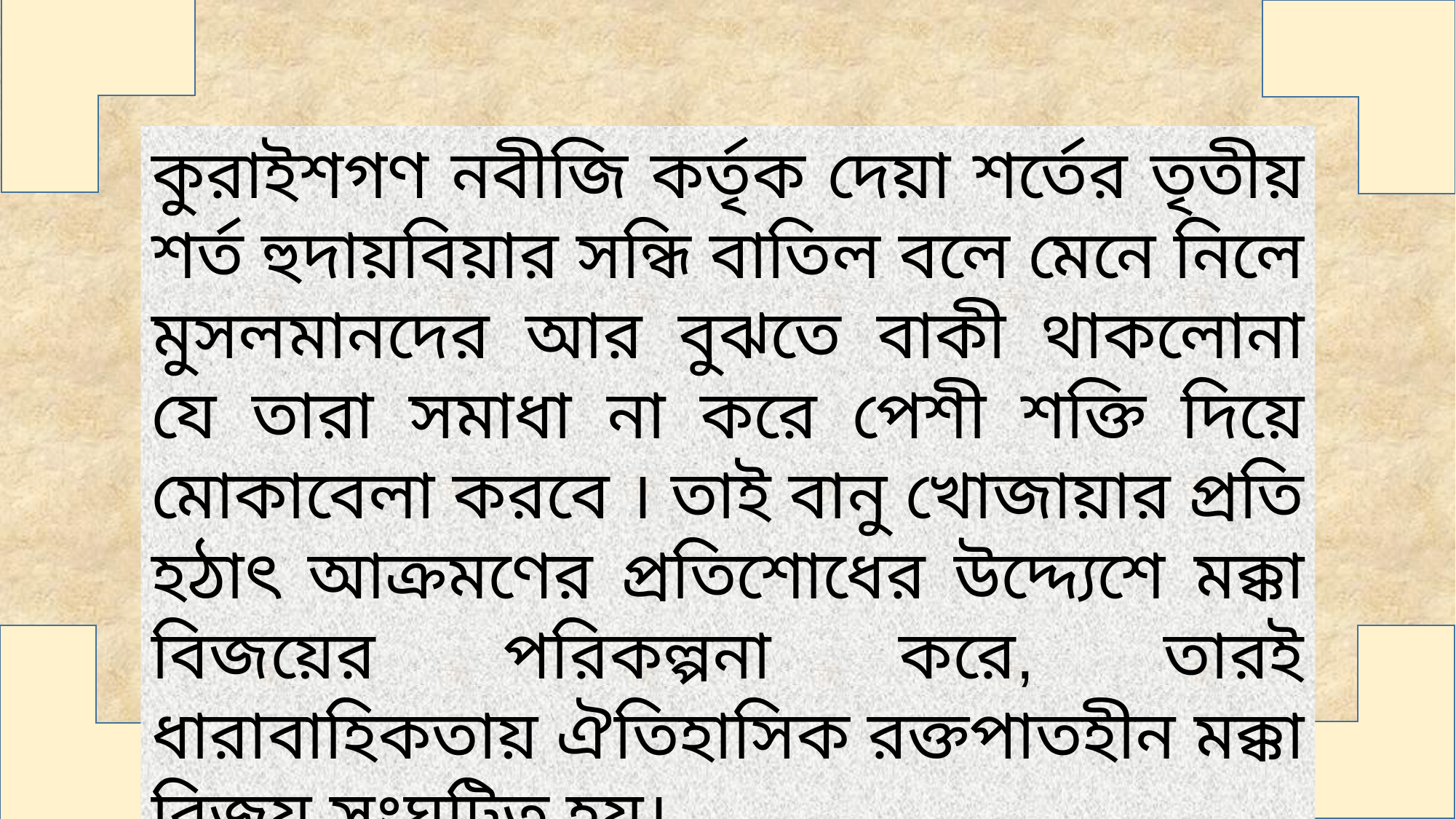

কুরাইশগণ নবীজি কর্তৃক দেয়া শর্তের তৃতীয় শর্ত হুদায়বিয়ার সন্ধি বাতিল বলে মেনে নিলে মুসলমানদের আর বুঝতে বাকী থাকলোনা যে তারা সমাধা না করে পেশী শক্তি দিয়ে মোকাবেলা করবে । তাই বানু খোজায়ার প্রতি হঠাৎ আক্রমণের প্রতিশোধের উদ্দ্যেশে মক্কা বিজয়ের পরিকল্পনা করে, তারই ধারাবাহিকতায় ঐতিহাসিক রক্তপাতহীন মক্কা বিজয় সংঘটিত হয়।